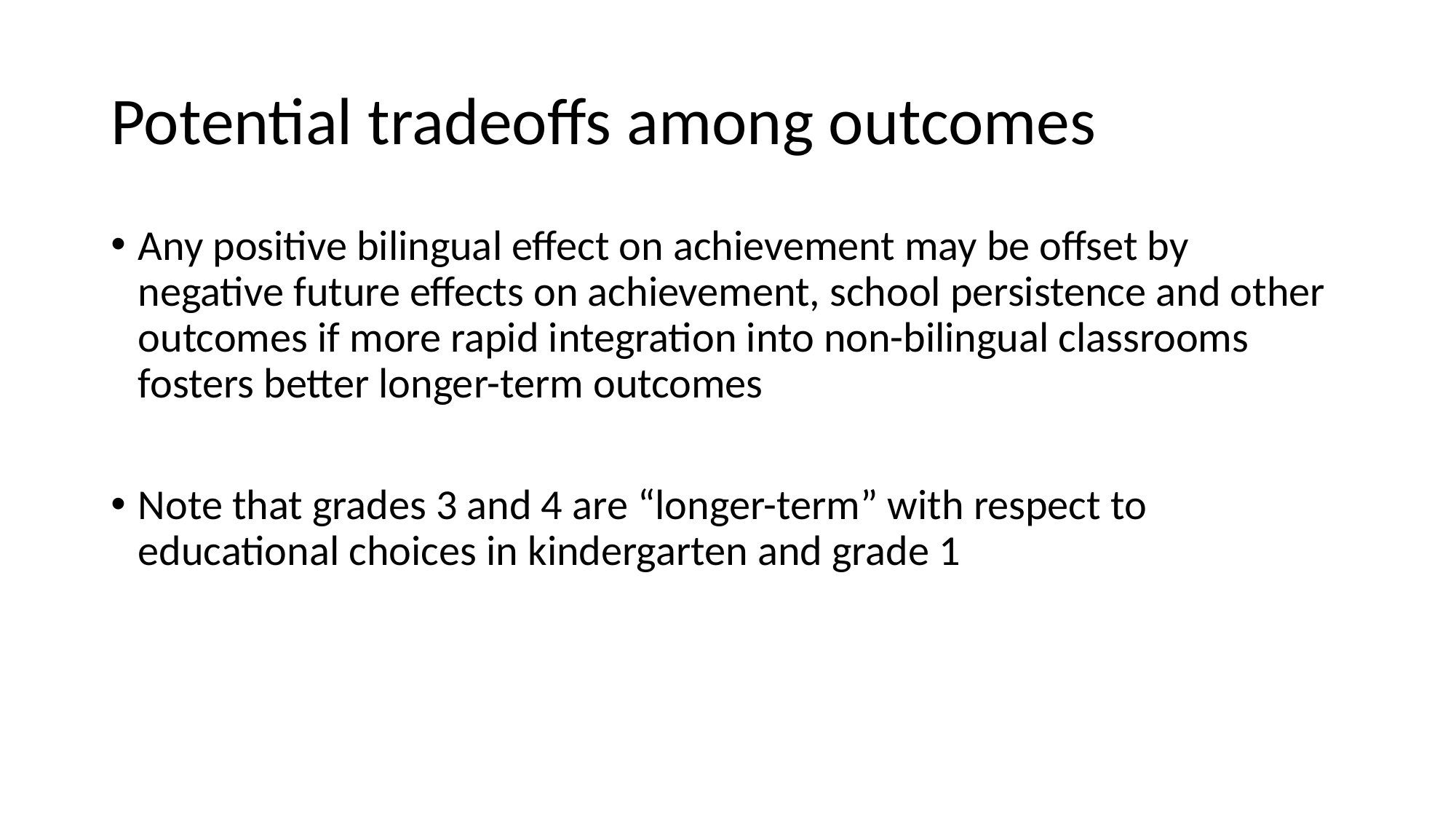

# Potential tradeoffs among outcomes
Any positive bilingual effect on achievement may be offset by negative future effects on achievement, school persistence and other outcomes if more rapid integration into non-bilingual classrooms fosters better longer-term outcomes

Note that grades 3 and 4 are “longer-term” with respect to educational choices in kindergarten and grade 1